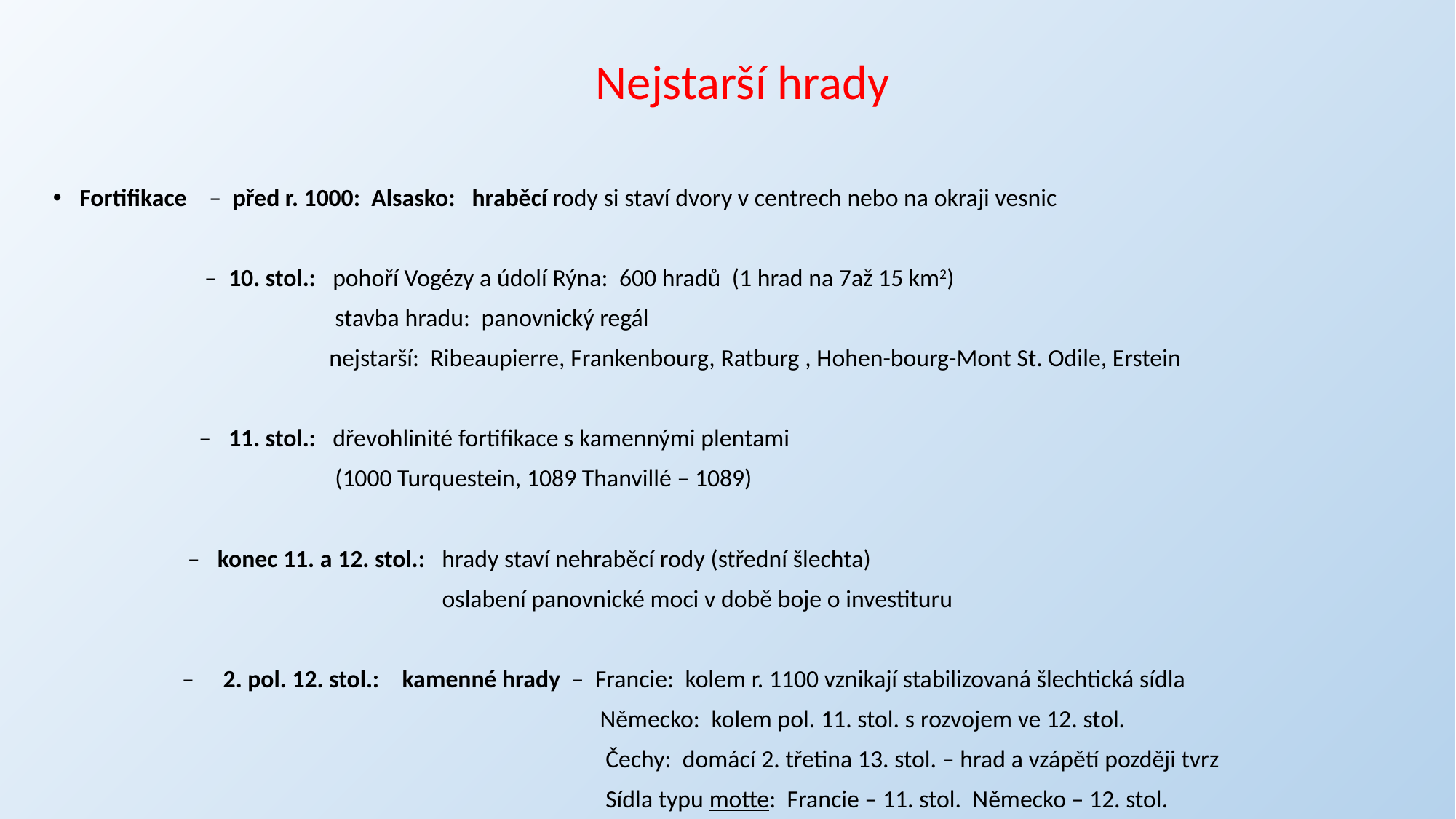

# Nejstarší hrady

Fortifikace    –  před r. 1000:  Alsasko:   hraběcí rody si staví dvory v centrech nebo na okraji vesnic

                           –  10. stol.:   pohoří Vogézy a údolí Rýna:  600 hradů  (1 hrad na 7až 15 km2)
                                                  stavba hradu:  panovnický regál
                                                 nejstarší:  Ribeaupierre, Frankenbourg, Ratburg , Hohen-bourg-Mont St. Odile, Erstein

                          –   11. stol.:   dřevohlinité fortifikace s kamennými plentami
                                                  (1000 Turquestein, 1089 Thanvillé – 1089)

                        –   konec 11. a 12. stol.:   hrady staví nehraběcí rody (střední šlechta)
                                                                     oslabení panovnické moci v době boje o investituru

                       –     2. pol. 12. stol.:    kamenné hrady  –  Francie:  kolem r. 1100 vznikají stabilizovaná šlechtická sídla
                                                                                                 Německo:  kolem pol. 11. stol. s rozvojem ve 12. stol.
                                                                                                  Čechy:  domácí 2. třetina 13. stol. – hrad a vzápětí později tvrz
                                                                                                  Sídla typu motte:  Francie – 11. stol.  Německo – 12. stol.